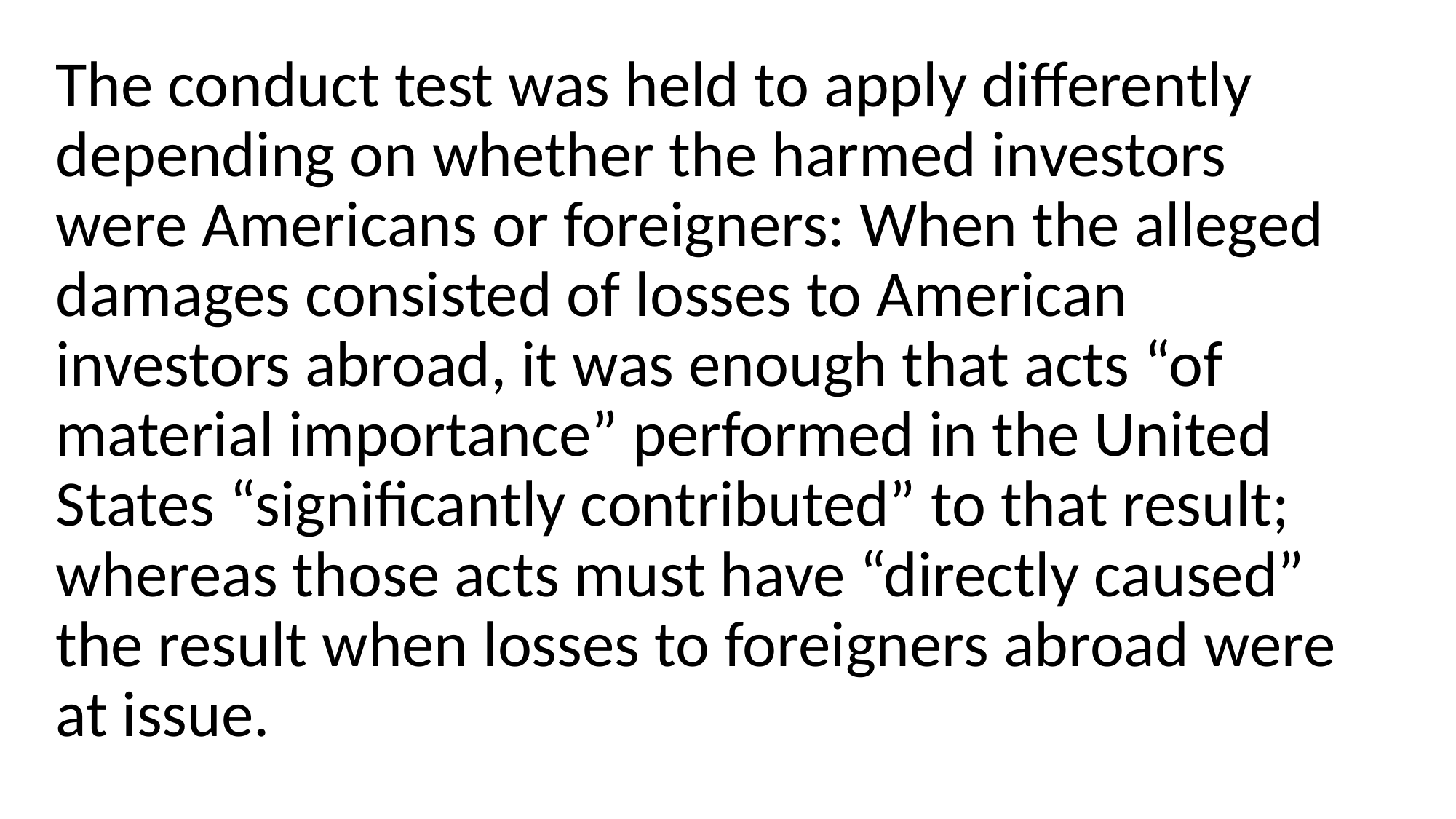

# The conduct test was held to apply differently depending on whether the harmed investors were Americans or foreigners: When the alleged damages consisted of losses to American investors abroad, it was enough that acts “of material importance” performed in the United States “significantly contributed” to that result; whereas those acts must have “directly caused” the result when losses to foreigners abroad were at issue.